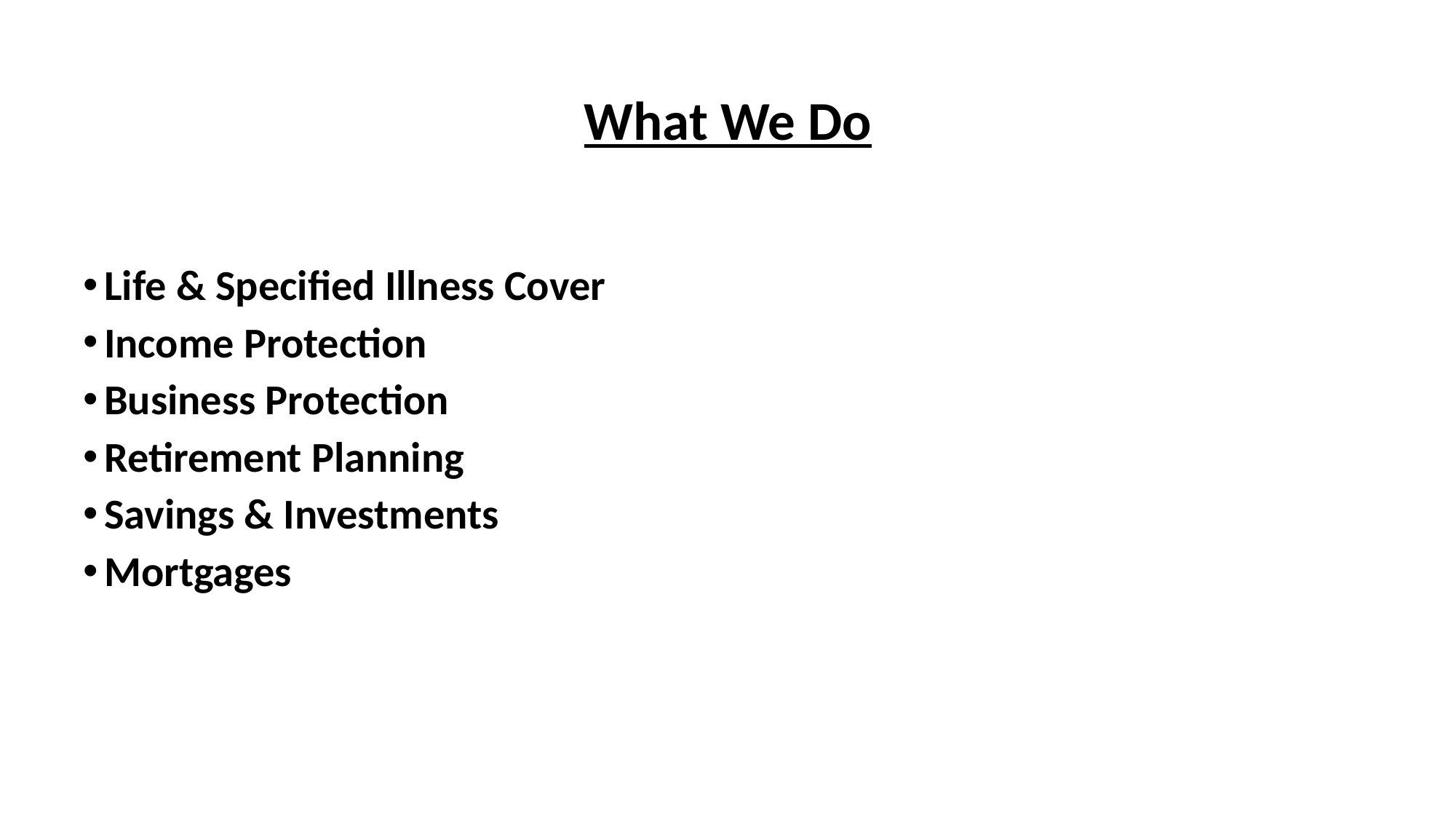

# What We Do

Life & Specified Illness Cover
Income Protection
Business Protection
Retirement Planning
Savings & Investments
Mortgages